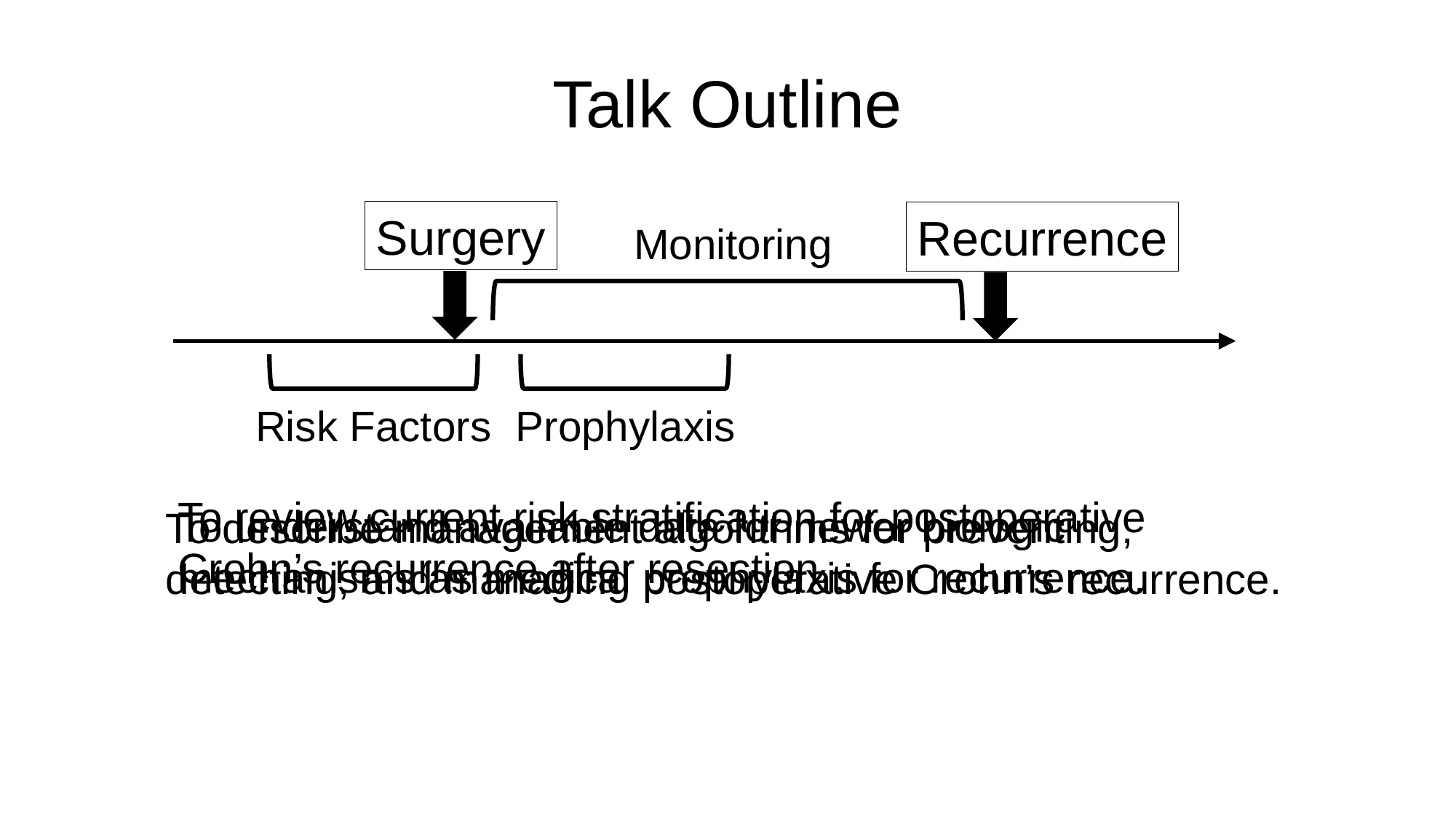

# Talk Outline
Surgery

Recurrence

Monitoring

Risk Factors

Prophylaxis
To review current risk stratification for postoperative Crohn’s recurrence after resection.
To understand available data for newer biologic mechanisms as medical prophylaxis for recurrence.
To describe management algorithms for preventing, detecting, and managing postoperative Crohn’s recurrence.